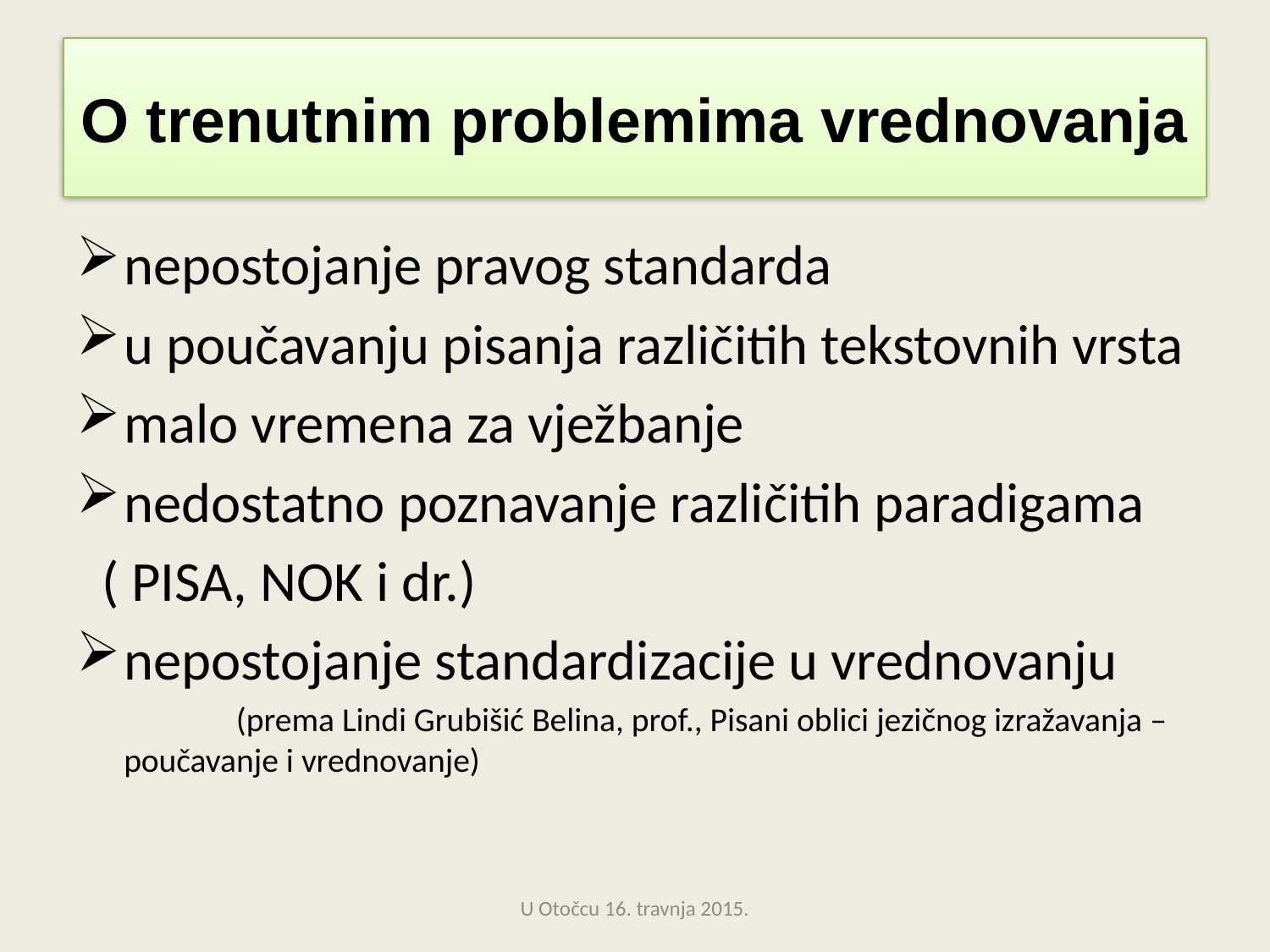

# O trenutnim problemima vrednovanja
nepostojanje pravog standarda
u poučavanju pisanja različitih tekstovnih vrsta
malo vremena za vježbanje
nedostatno poznavanje različitih paradigama
  ( PISA, NOK i dr.)
nepostojanje standardizacije u vrednovanju
                     (prema Lindi Grubišić Belina, prof., Pisani oblici jezičnog izražavanja – poučavanje i vrednovanje)
U Otočcu 16. travnja 2015.